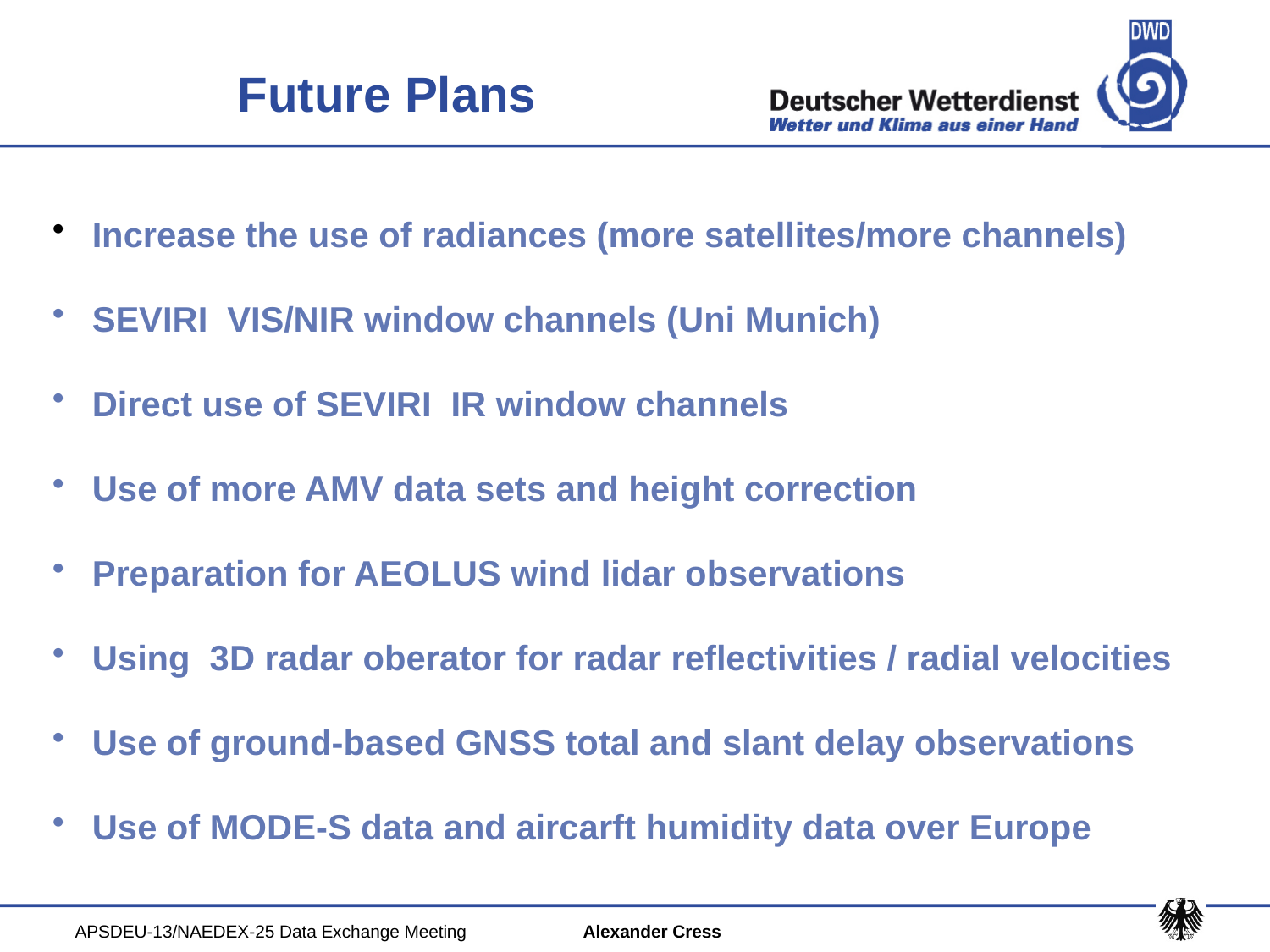

Future Plans
 Increase the use of radiances (more satellites/more channels)

 SEVIRI  VIS/NIR window channels (Uni Munich)

 Direct use of SEVIRI  IR window channels

 Use of more AMV data sets and height correction

 Preparation for AEOLUS wind lidar observations

 Using  3D radar oberator for radar reflectivities / radial velocities

 Use of ground-based GNSS total and slant delay observations

 Use of MODE-S data and aircarft humidity data over Europe
APSDEU-13/NAEDEX-25 Data Exchange Meeting 	Alexander Cress